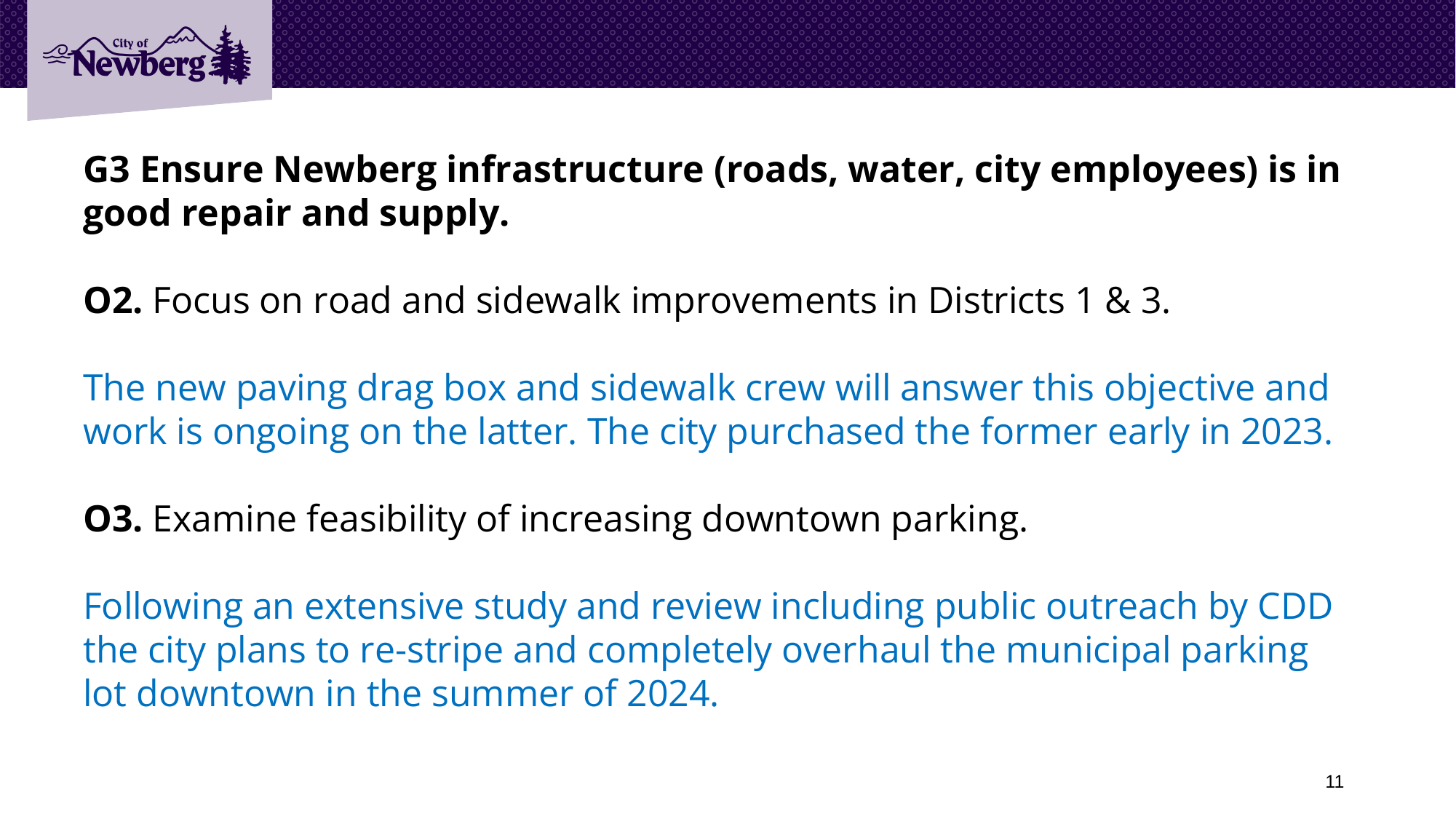

G3 Ensure Newberg infrastructure (roads, water, city employees) is in good repair and supply.

O2. Focus on road and sidewalk improvements in Districts 1 & 3.

The new paving drag box and sidewalk crew will answer this objective and work is ongoing on the latter. The city purchased the former early in 2023.

O3. Examine feasibility of increasing downtown parking.

Following an extensive study and review including public outreach by CDD the city plans to re-stripe and completely overhaul the municipal parking lot downtown in the summer of 2024.
11